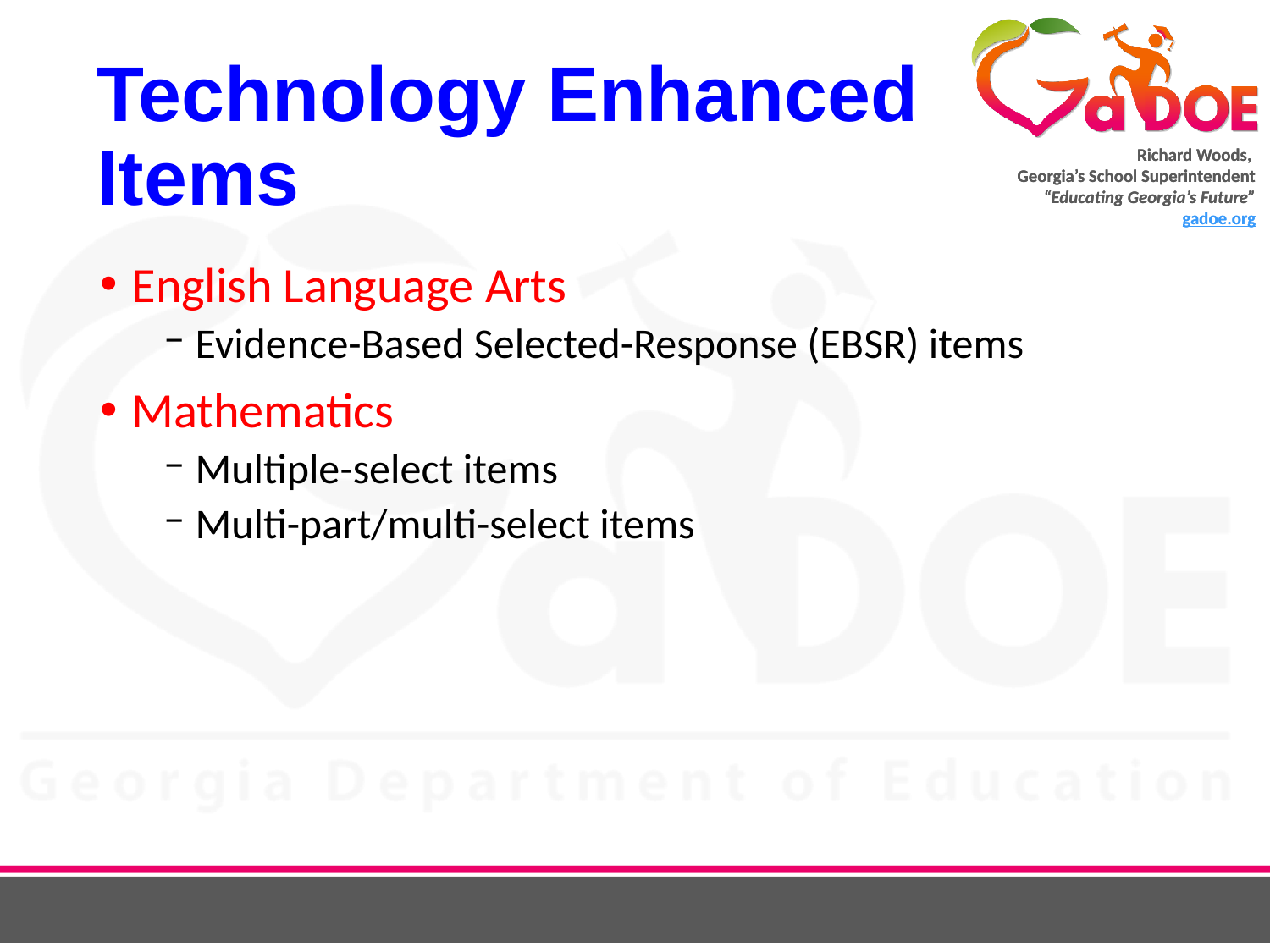

# Technology Enhanced Items
English Language Arts
Evidence-Based Selected-Response (EBSR) items
Mathematics
Multiple-select items
Multi-part/multi-select items